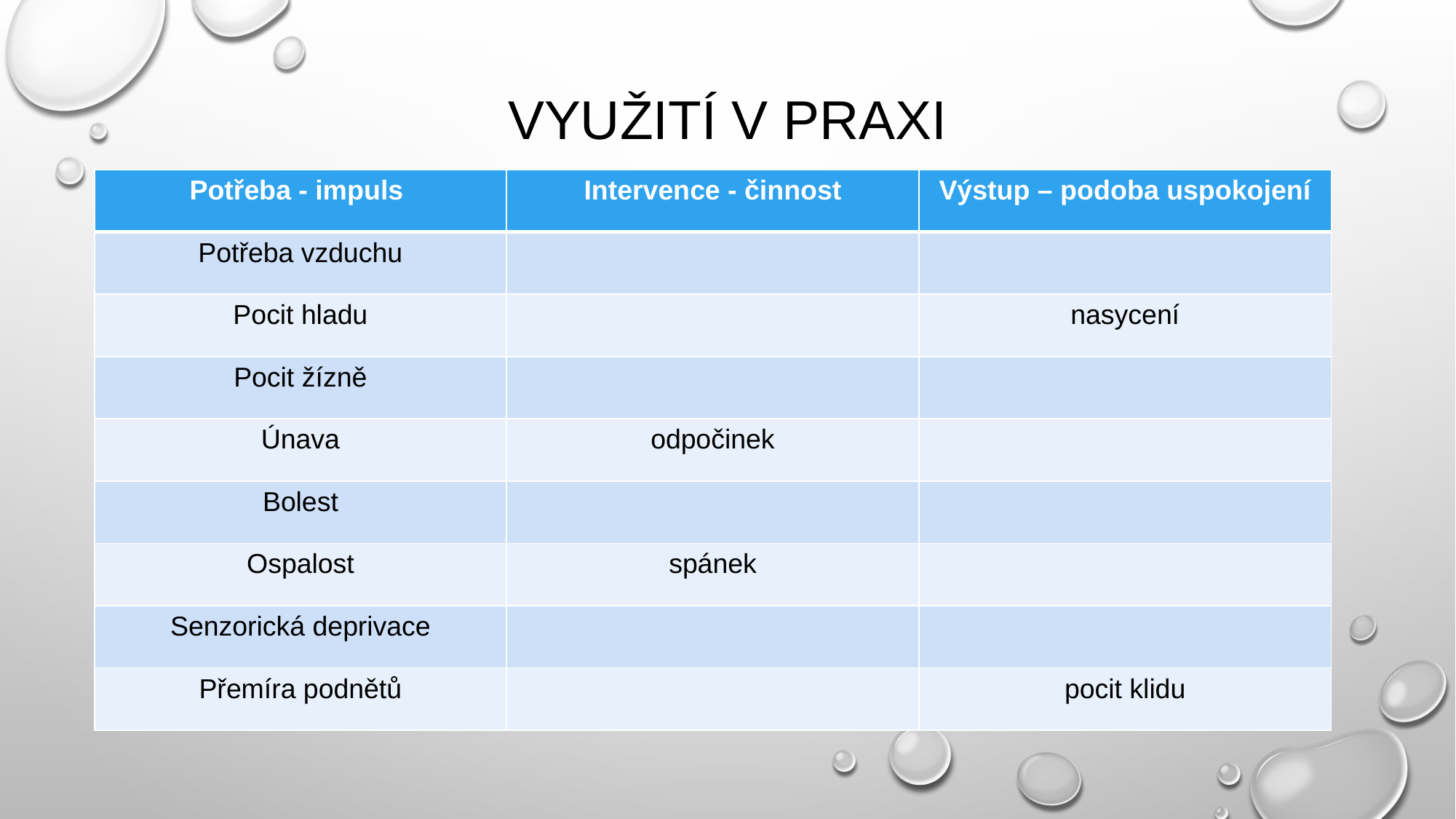

# Využití v praxi
| Potřeba - impuls | Intervence - činnost | Výstup – podoba uspokojení |
| --- | --- | --- |
| Potřeba vzduchu |  |  |
| Pocit hladu |  | nasycení |
| Pocit žízně |  |  |
| Únava | odpočinek |  |
| Bolest |  |  |
| Ospalost | spánek |  |
| Senzorická deprivace |  |  |
| Přemíra podnětů |  | pocit klidu |